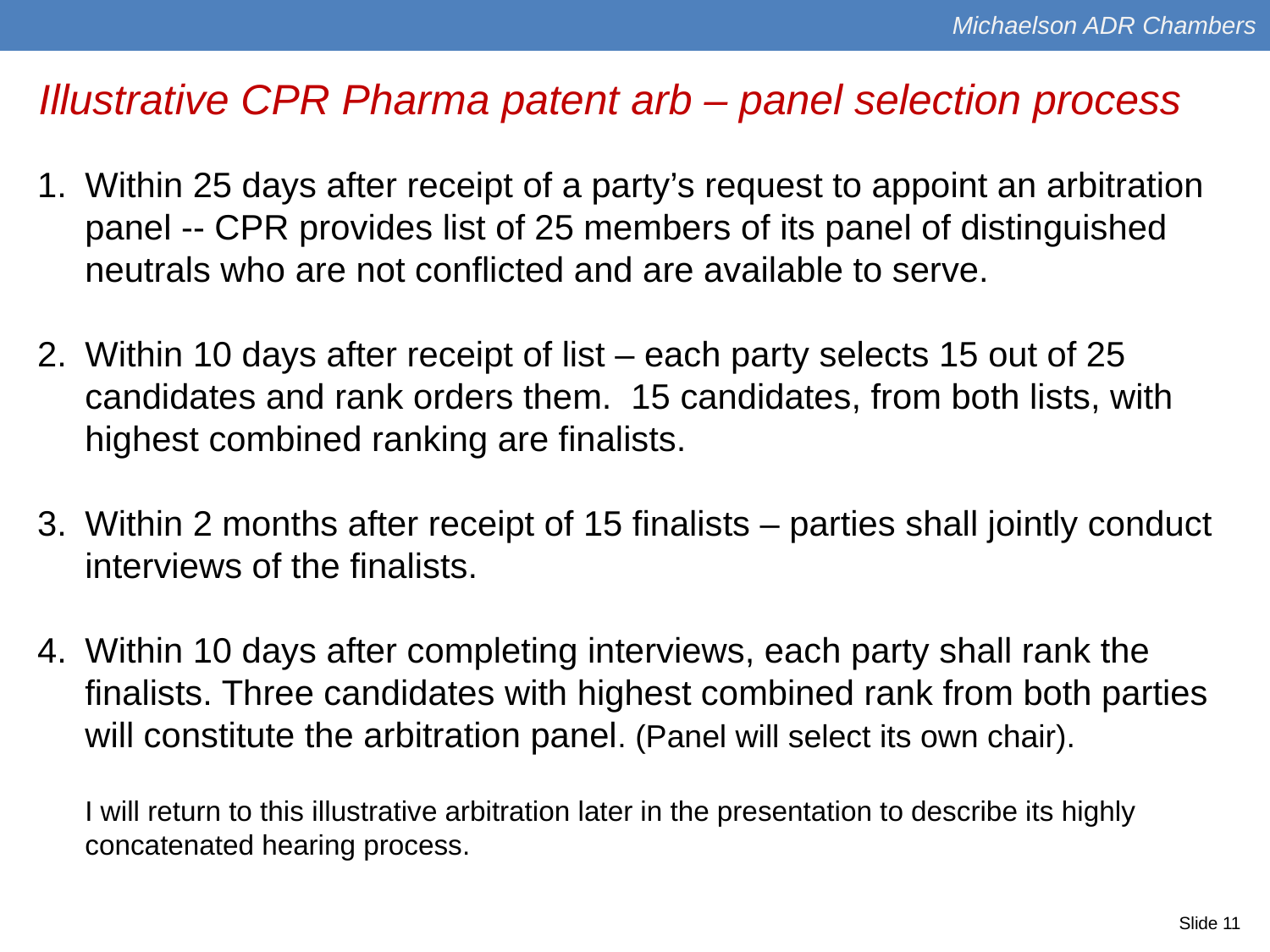

Michaelson ADR Chambers
Illustrative CPR Pharma patent arb – panel selection process
Within 25 days after receipt of a party’s request to appoint an arbitration panel -- CPR provides list of 25 members of its panel of distinguished neutrals who are not conflicted and are available to serve.
Within 10 days after receipt of list – each party selects 15 out of 25 candidates and rank orders them.  15 candidates, from both lists, with highest combined ranking are finalists.
Within 2 months after receipt of 15 finalists – parties shall jointly conduct interviews of the finalists.
Within 10 days after completing interviews, each party shall rank the finalists. Three candidates with highest combined rank from both parties will constitute the arbitration panel. (Panel will select its own chair).
I will return to this illustrative arbitration later in the presentation to describe its highly concatenated hearing process.
Slide 11